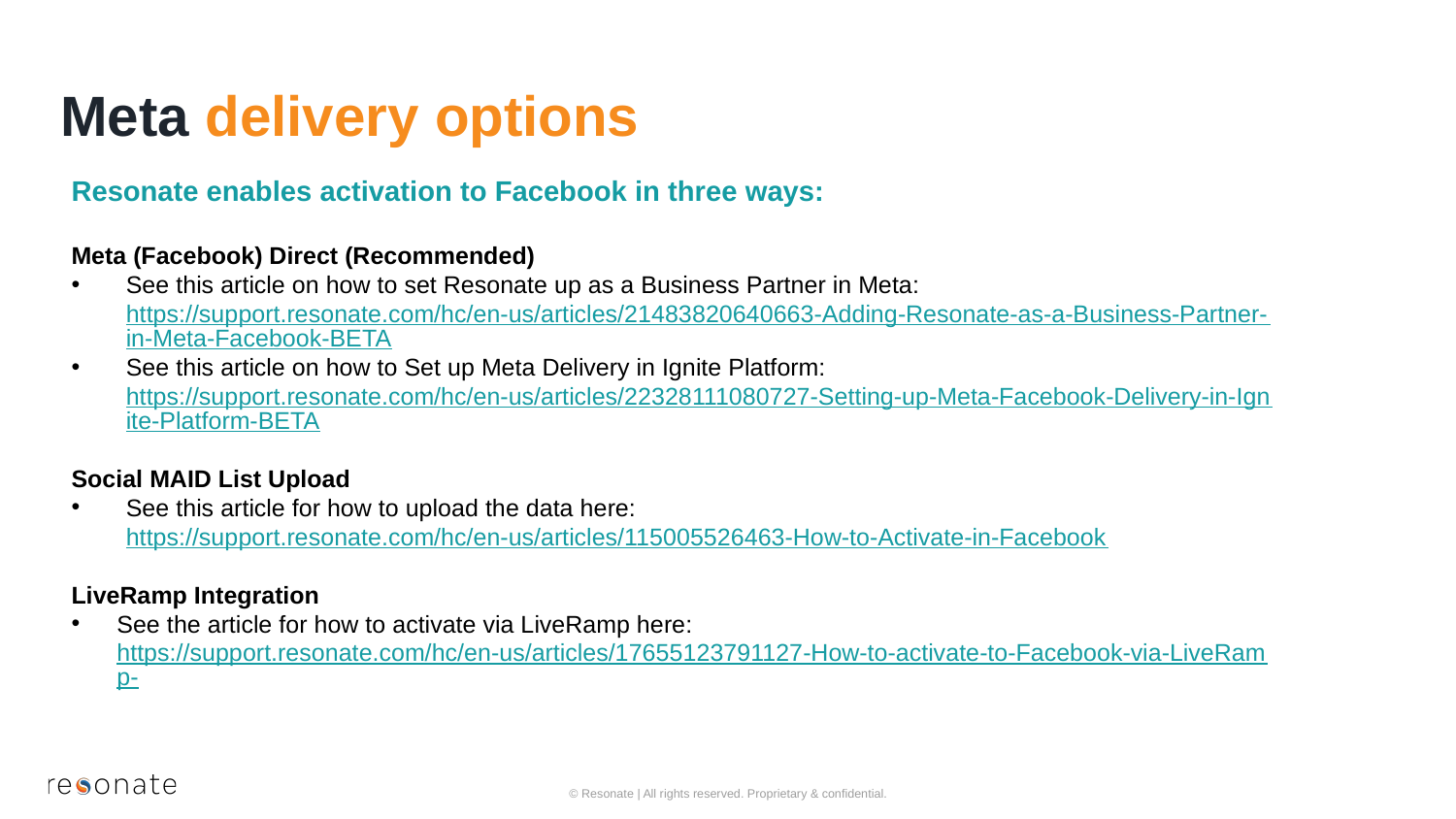

# Meta delivery options
Resonate enables activation to Facebook in three ways:

Meta (Facebook) Direct (Recommended)
See this article on how to set Resonate up as a Business Partner in Meta: https://support.resonate.com/hc/en-us/articles/21483820640663-Adding-Resonate-as-a-Business-Partner-in-Meta-Facebook-BETA
See this article on how to Set up Meta Delivery in Ignite Platform: https://support.resonate.com/hc/en-us/articles/22328111080727-Setting-up-Meta-Facebook-Delivery-in-Ignite-Platform-BETA

Social MAID List Upload
See this article for how to upload the data here: https://support.resonate.com/hc/en-us/articles/115005526463-How-to-Activate-in-Facebook

LiveRamp Integration
See the article for how to activate via LiveRamp here: https://support.resonate.com/hc/en-us/articles/17655123791127-How-to-activate-to-Facebook-via-LiveRamp-